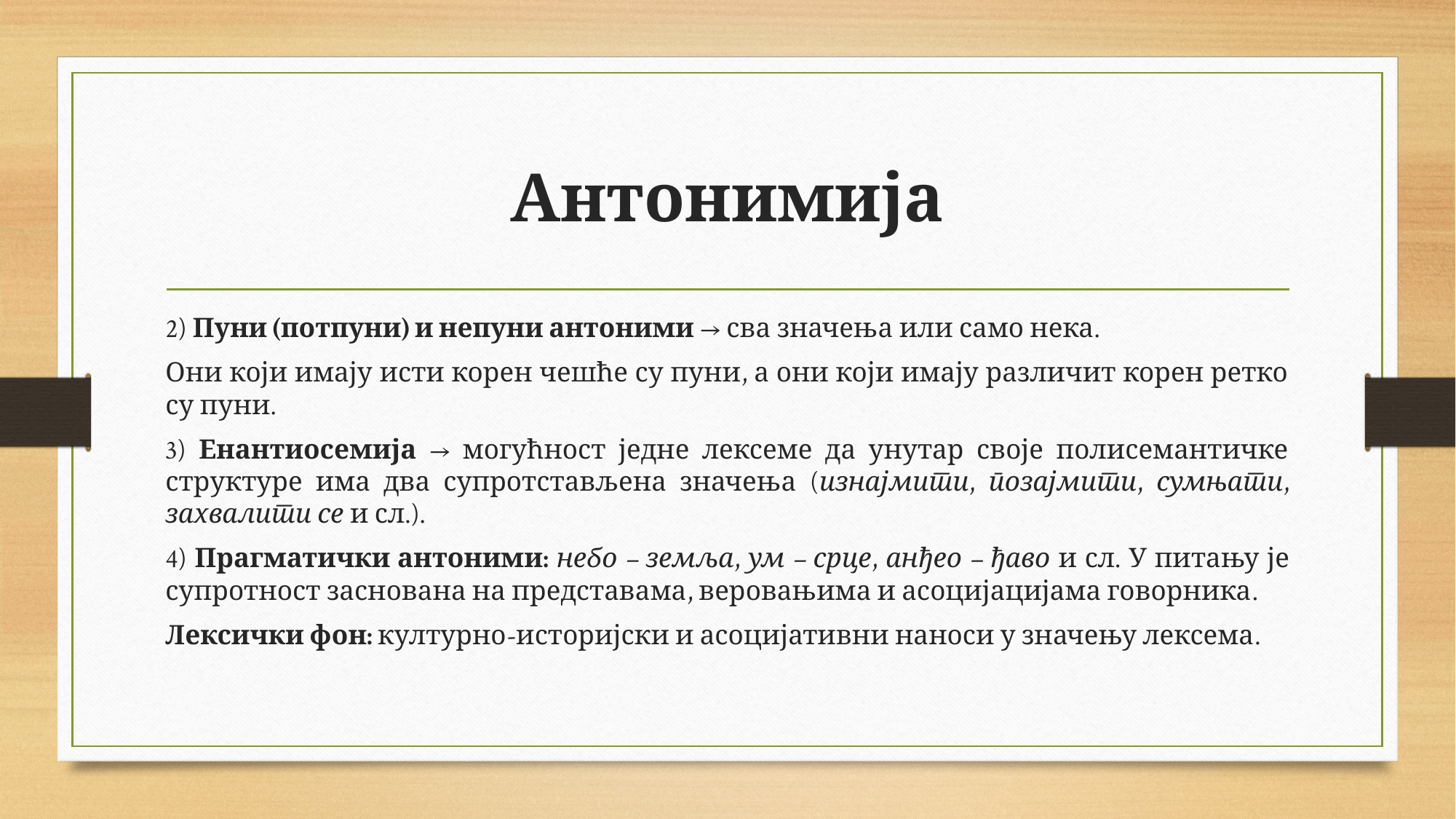

# Антонимија
2) Пуни (потпуни) и непуни антоними → сва значења или само нека.
Они који имају исти корен чешће су пуни, а они који имају различит корен ретко су пуни.
3) Енантиосемија → могућност једне лексеме да унутар своје полисемантичке структуре има два супротстављена значења (изнајмити, позајмити, сумњати, захвалити се и сл.).
4) Прагматички антоними: небо – земља, ум – срце, анђео – ђаво и сл. У питању је супротност заснована на представама, веровањима и асоцијацијама говорника.
Лексички фон: културно-историјски и асоцијативни наноси у значењу лексема.